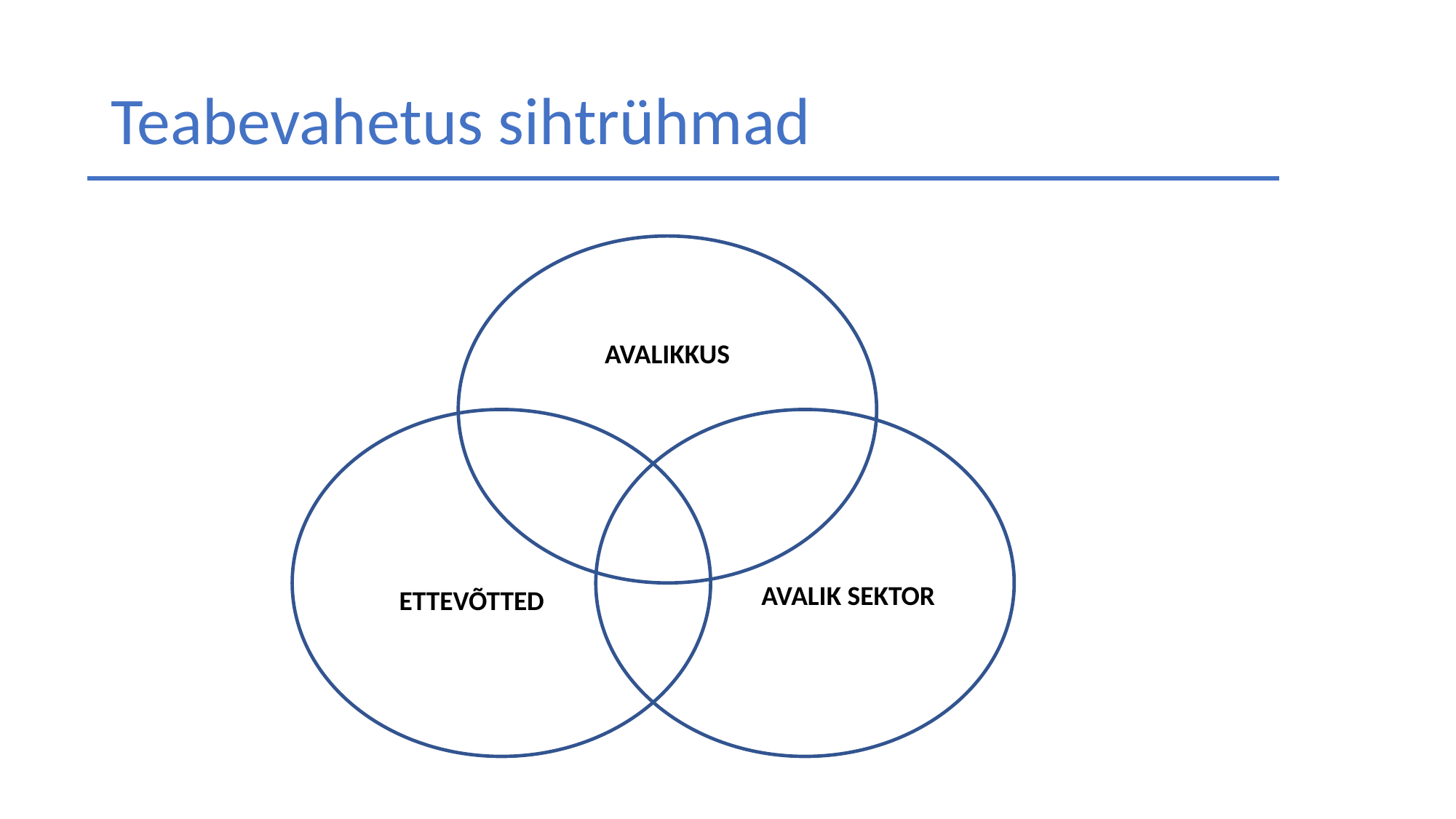

# Teabevahetus sihtrühmad

AVALIKKUS

AVALIK SEKTOR
ETTEVÕTTED